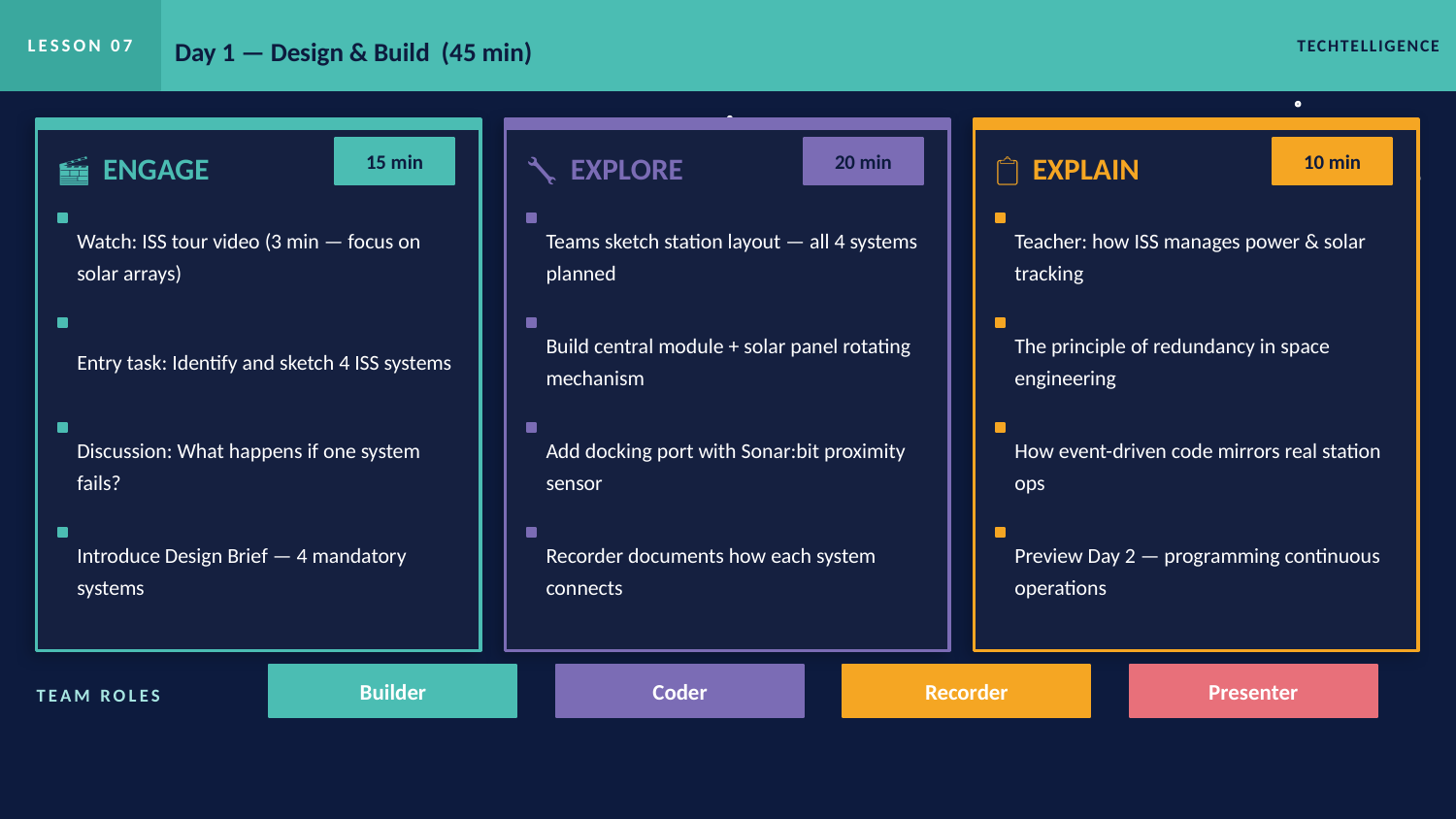

LESSON 07
Day 1 — Design & Build  (45 min)
TECHTELLIGENCE

🎬  ENGAGE
🔧  EXPLORE
📋  EXPLAIN

15 min

20 min

10 min

Watch: ISS tour video (3 min — focus on solar arrays)
Teams sketch station layout — all 4 systems planned
Teacher: how ISS manages power & solar tracking

Entry task: Identify and sketch 4 ISS systems
Build central module + solar panel rotating mechanism
The principle of redundancy in space engineering

Discussion: What happens if one system fails?
Add docking port with Sonar:bit proximity sensor
How event-driven code mirrors real station ops

Introduce Design Brief — 4 mandatory systems
Recorder documents how each system connects
Preview Day 2 — programming continuous operations

Builder

Coder

Recorder

Presenter
TEAM ROLES